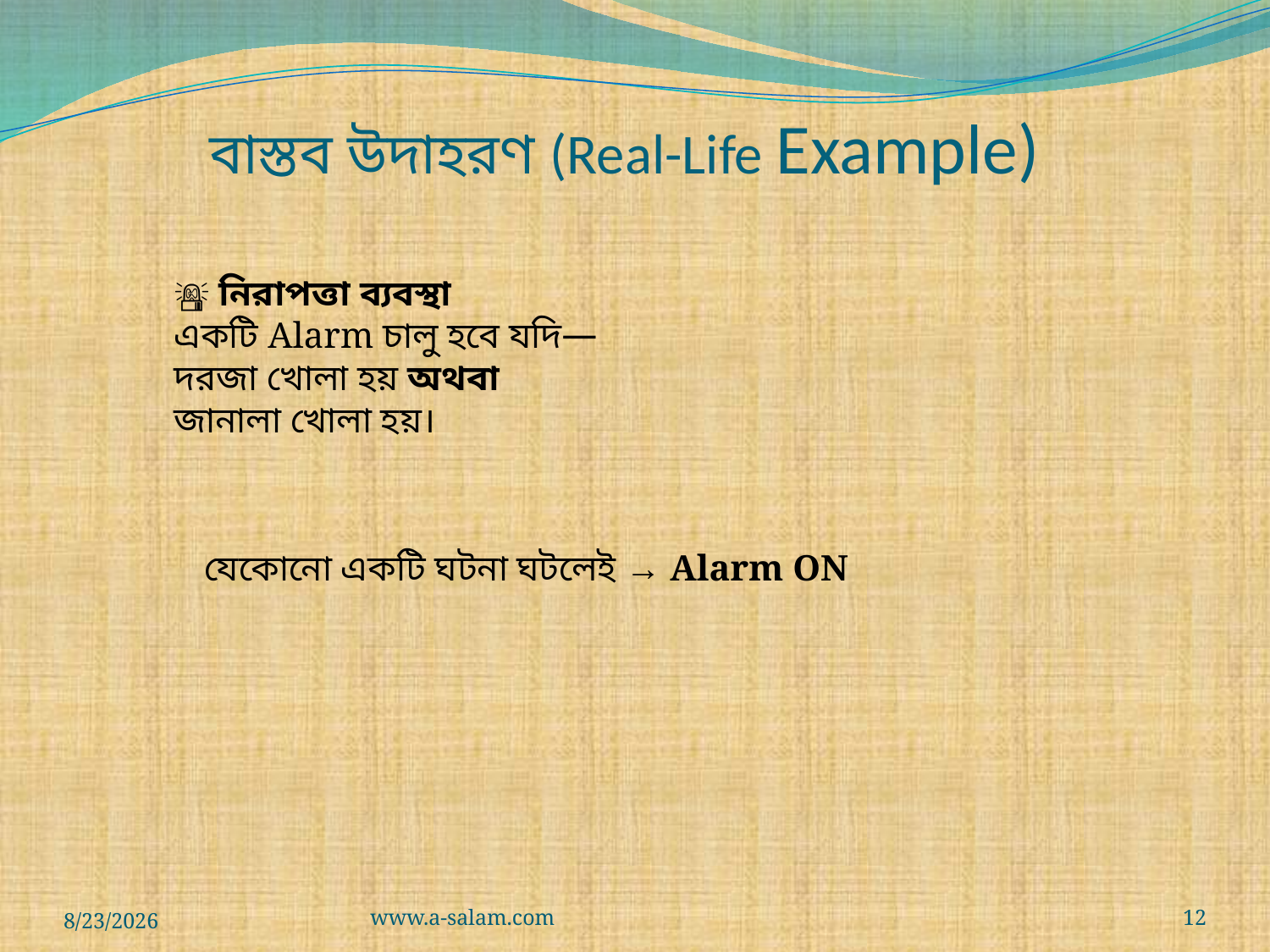

বাস্তব উদাহরণ (Real-Life Example)
🚨 নিরাপত্তা ব্যবস্থা
একটি Alarm চালু হবে যদি—
দরজা খোলা হয় অথবা
জানালা খোলা হয়।
যেকোনো একটি ঘটনা ঘটলেই → Alarm ON
8/23/2026
www.a-salam.com
12